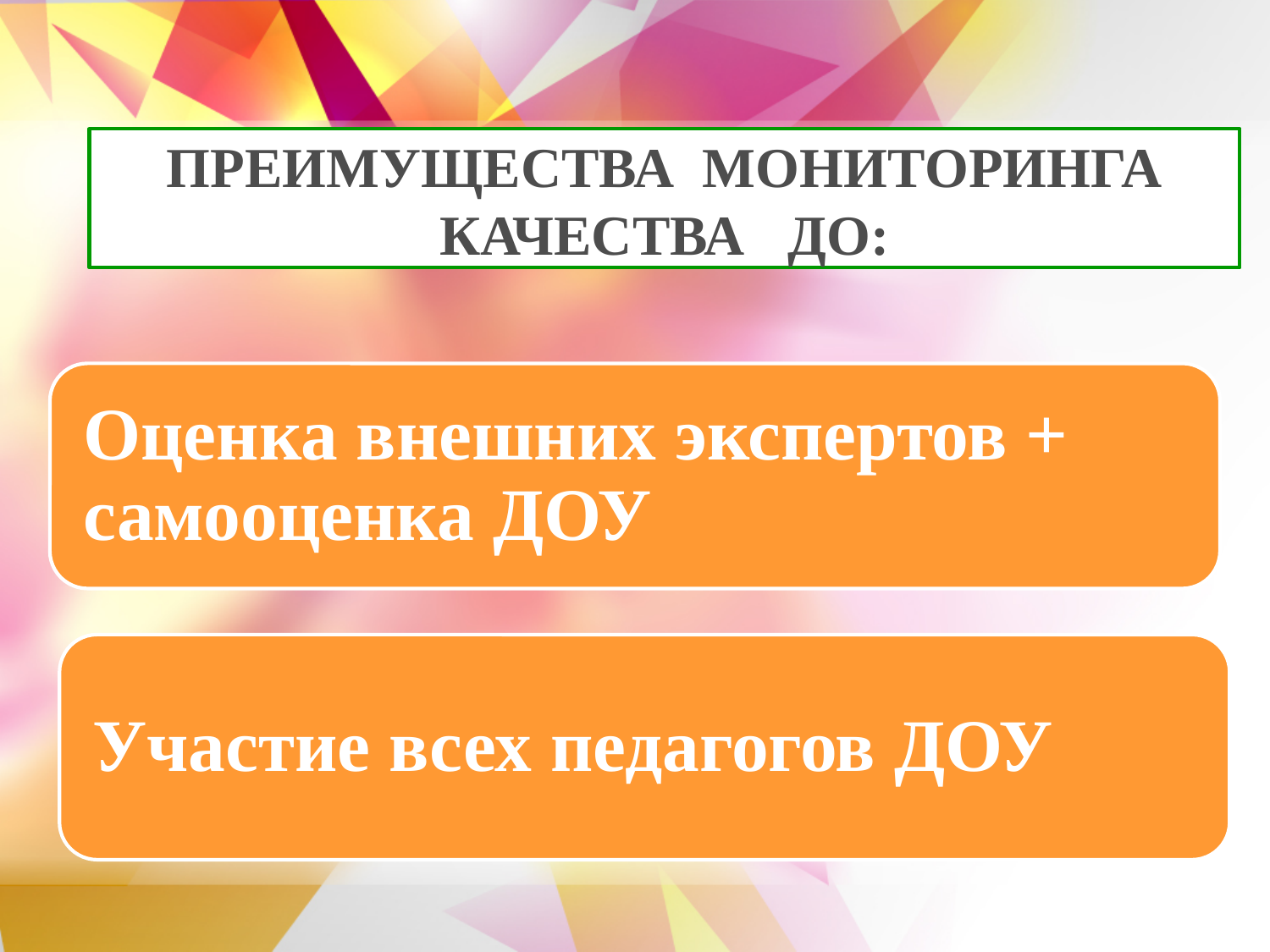

# ПРЕИМУЩЕСТВА  МОНИТОРИНГА КАЧЕСТВА   ДО:

Оценка внешних экспертов + самооценка ДОУ

Участие всех педагогов ДОУ